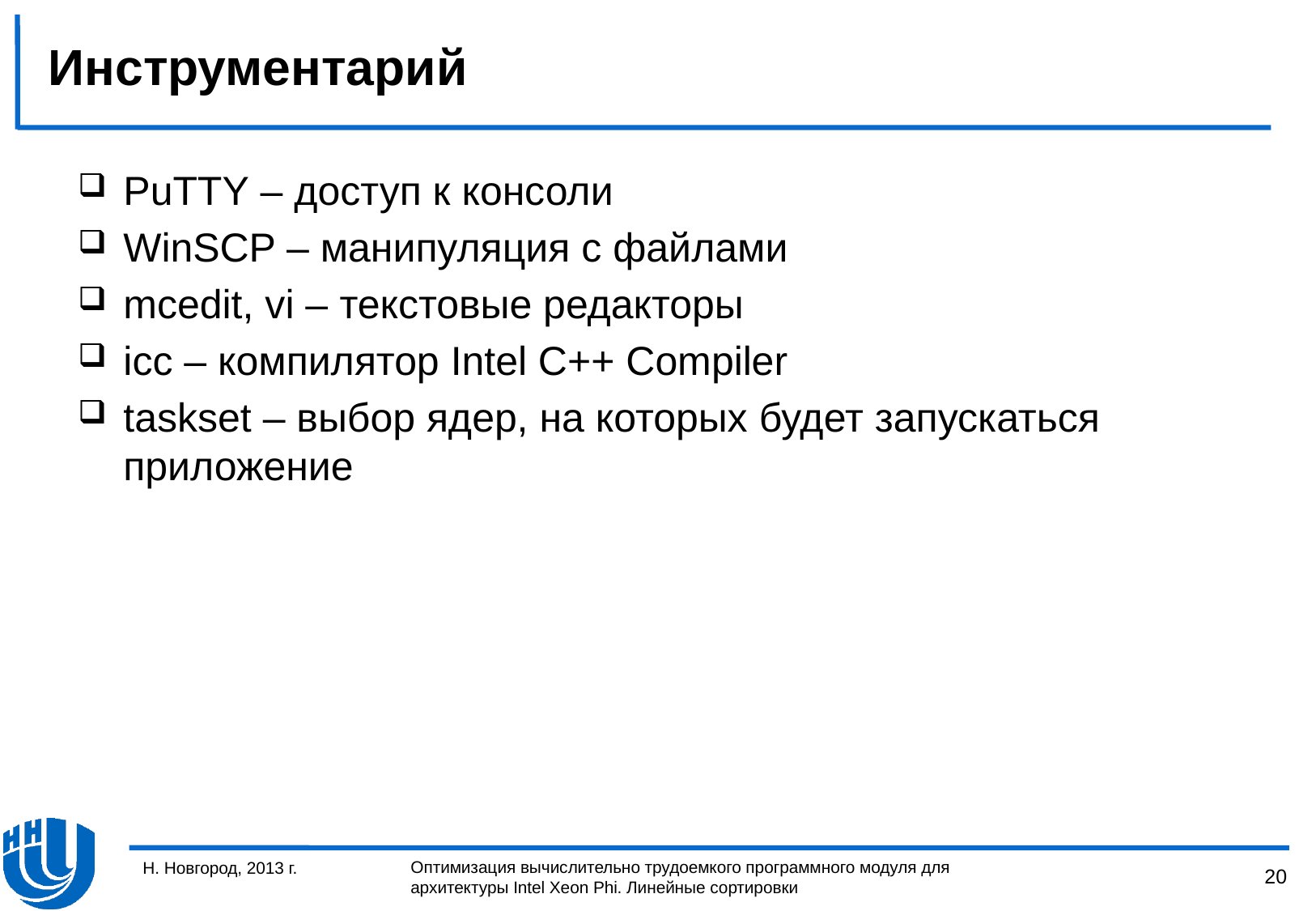

# Инструментарий
PuTTY – доступ к консоли
WinSCP – манипуляция с файлами
mcedit, vi – текстовые редакторы
icc – компилятор Intel C++ Compiler
taskset – выбор ядер, на которых будет запускаться приложение